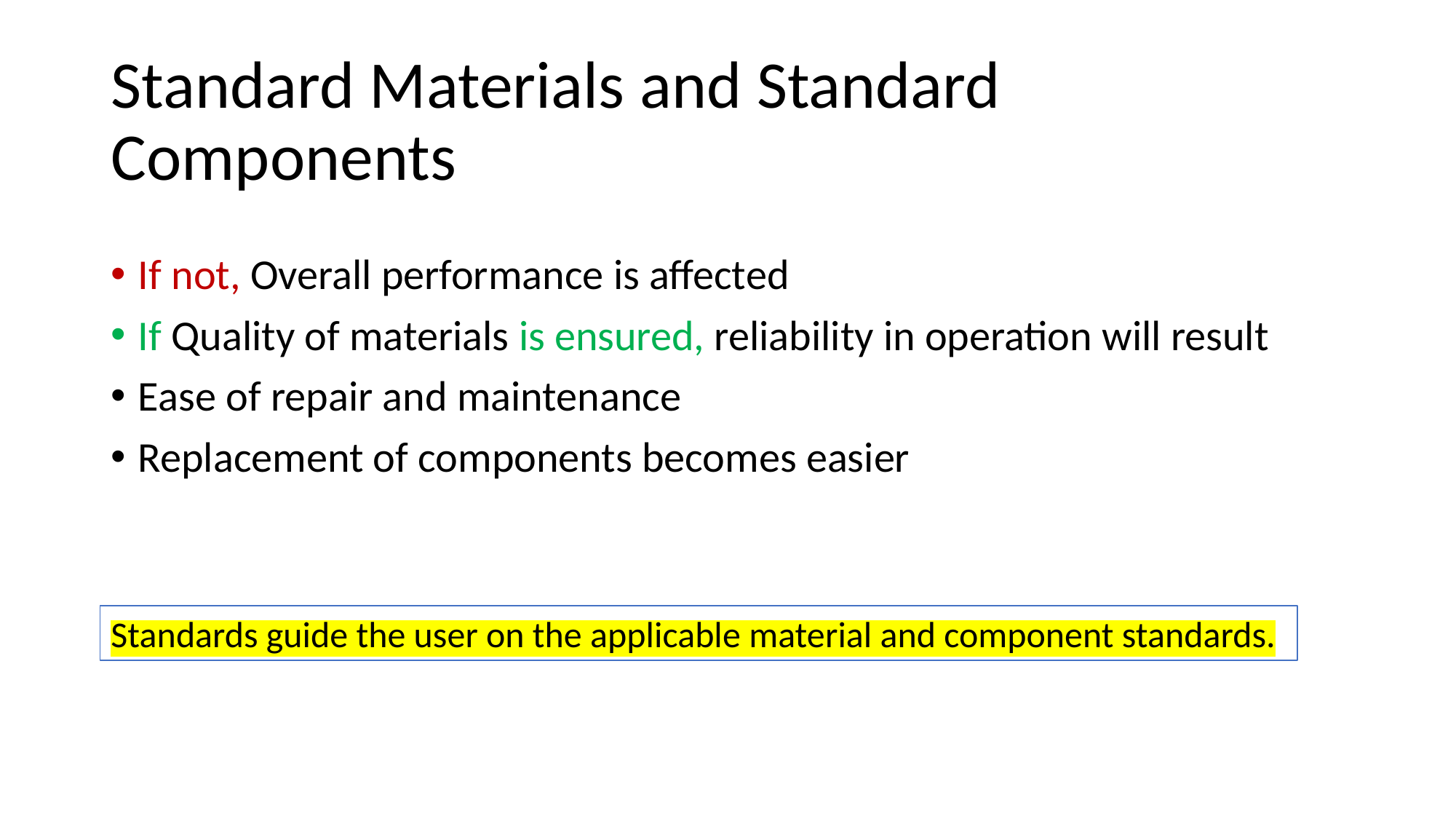

# Standard Materials and Standard Components
If not, Overall performance is affected
If Quality of materials is ensured, reliability in operation will result
Ease of repair and maintenance
Replacement of components becomes easier
Standards guide the user on the applicable material and component standards.